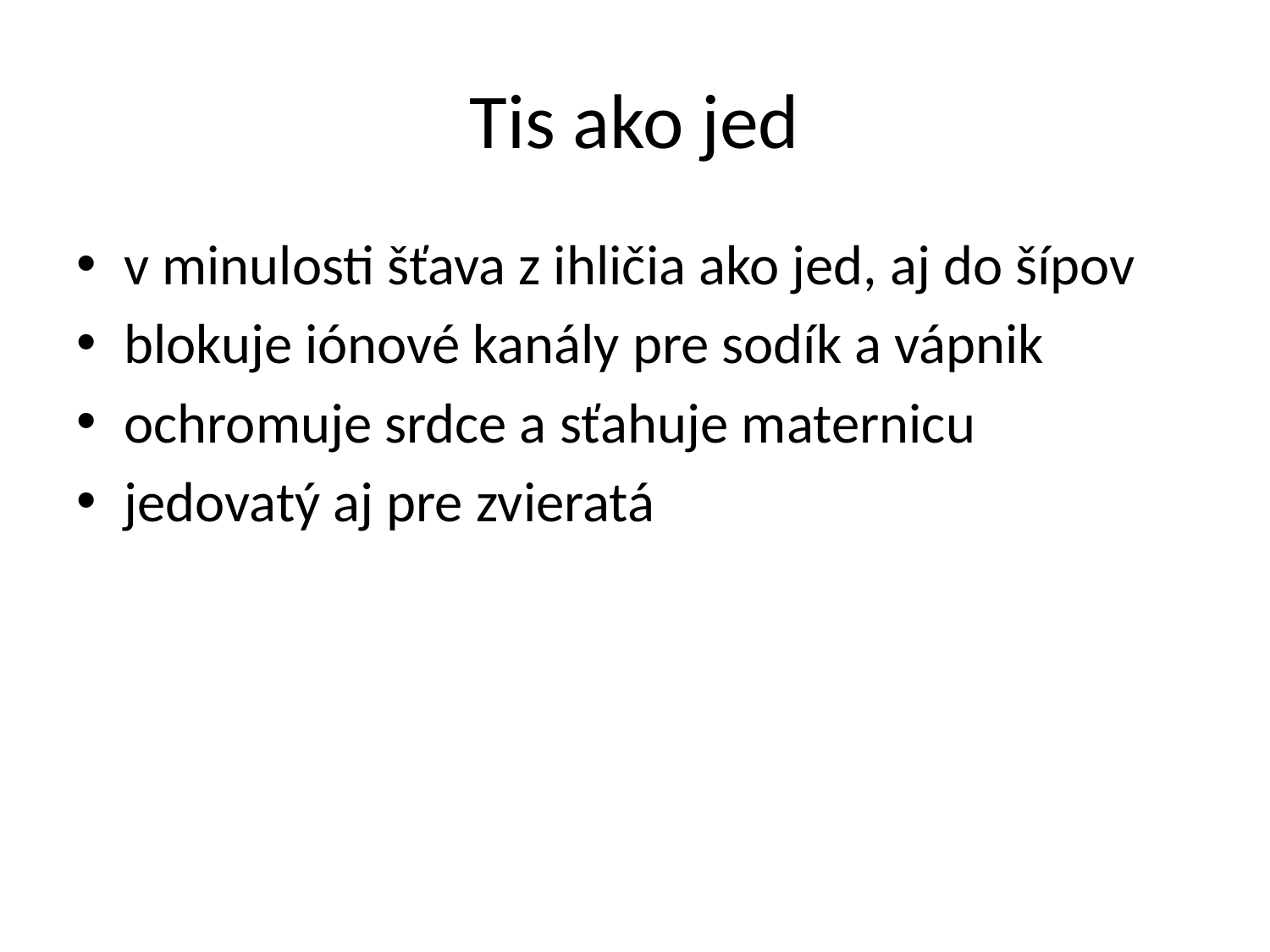

# Tis ako jed
v minulosti šťava z ihličia ako jed, aj do šípov
blokuje iónové kanály pre sodík a vápnik
ochromuje srdce a sťahuje maternicu
jedovatý aj pre zvieratá